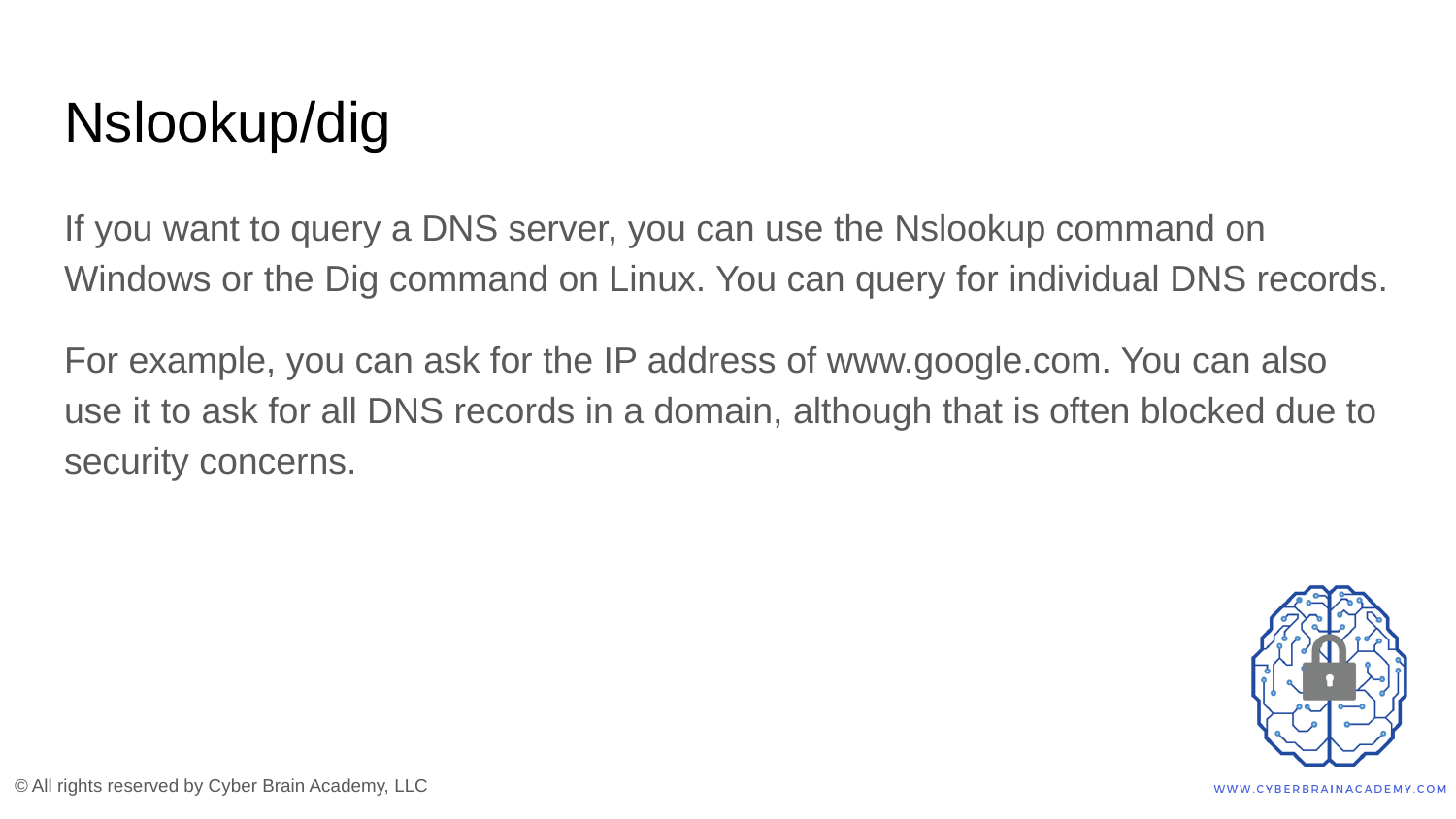

# Nslookup/dig

If you want to query a DNS server, you can use the Nslookup command on Windows or the Dig command on Linux. You can query for individual DNS records.
For example, you can ask for the IP address of www.google.com. You can also use it to ask for all DNS records in a domain, although that is often blocked due to security concerns.